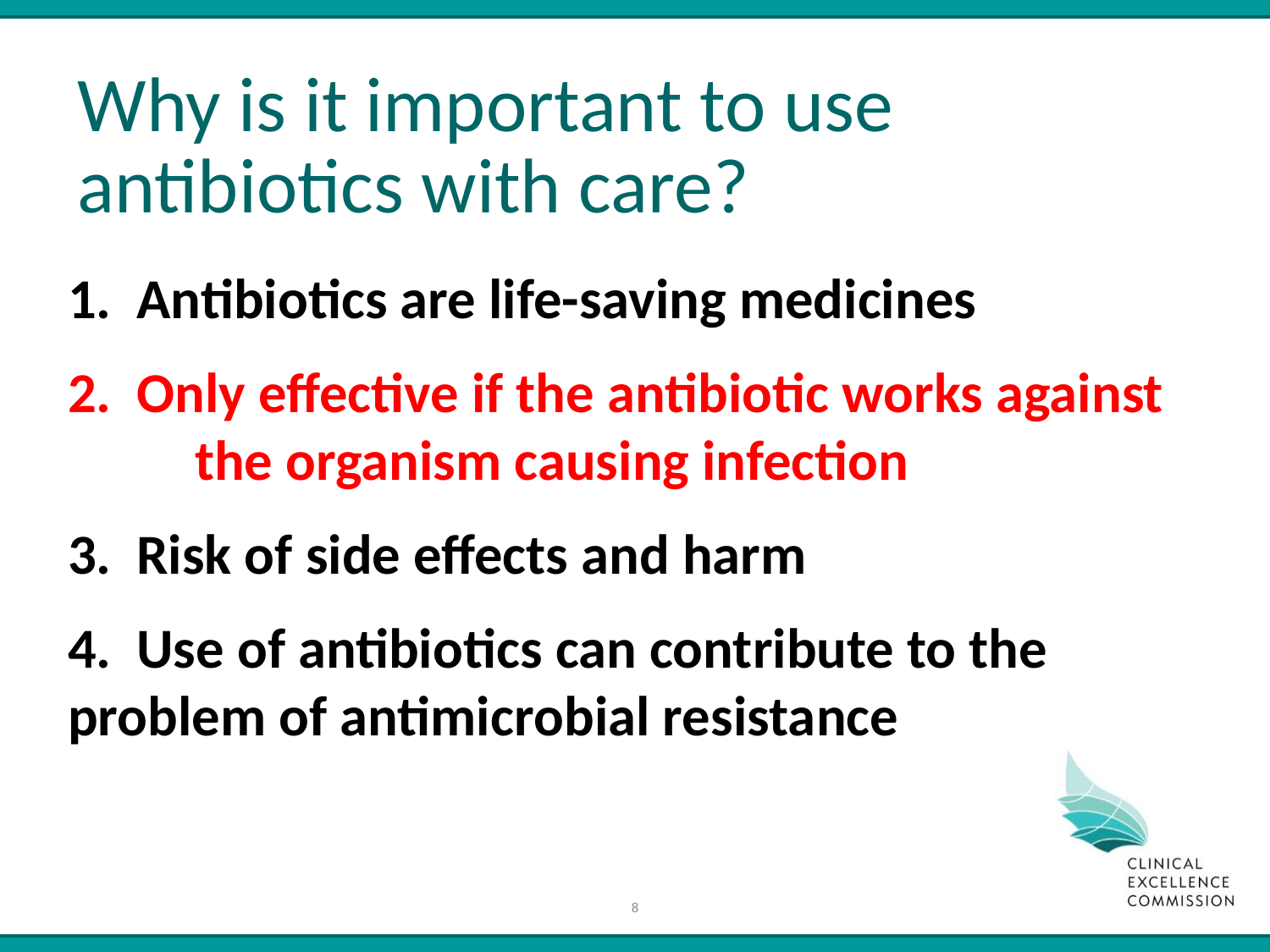

# Why is it important to use antibiotics with care?
1.  Antibiotics are life-saving medicines

2.  Only effective if the antibiotic works against 	the organism causing infection

3.  Risk of side effects and harm

4.  Use of antibiotics can contribute to the 	problem of antimicrobial resistance
8